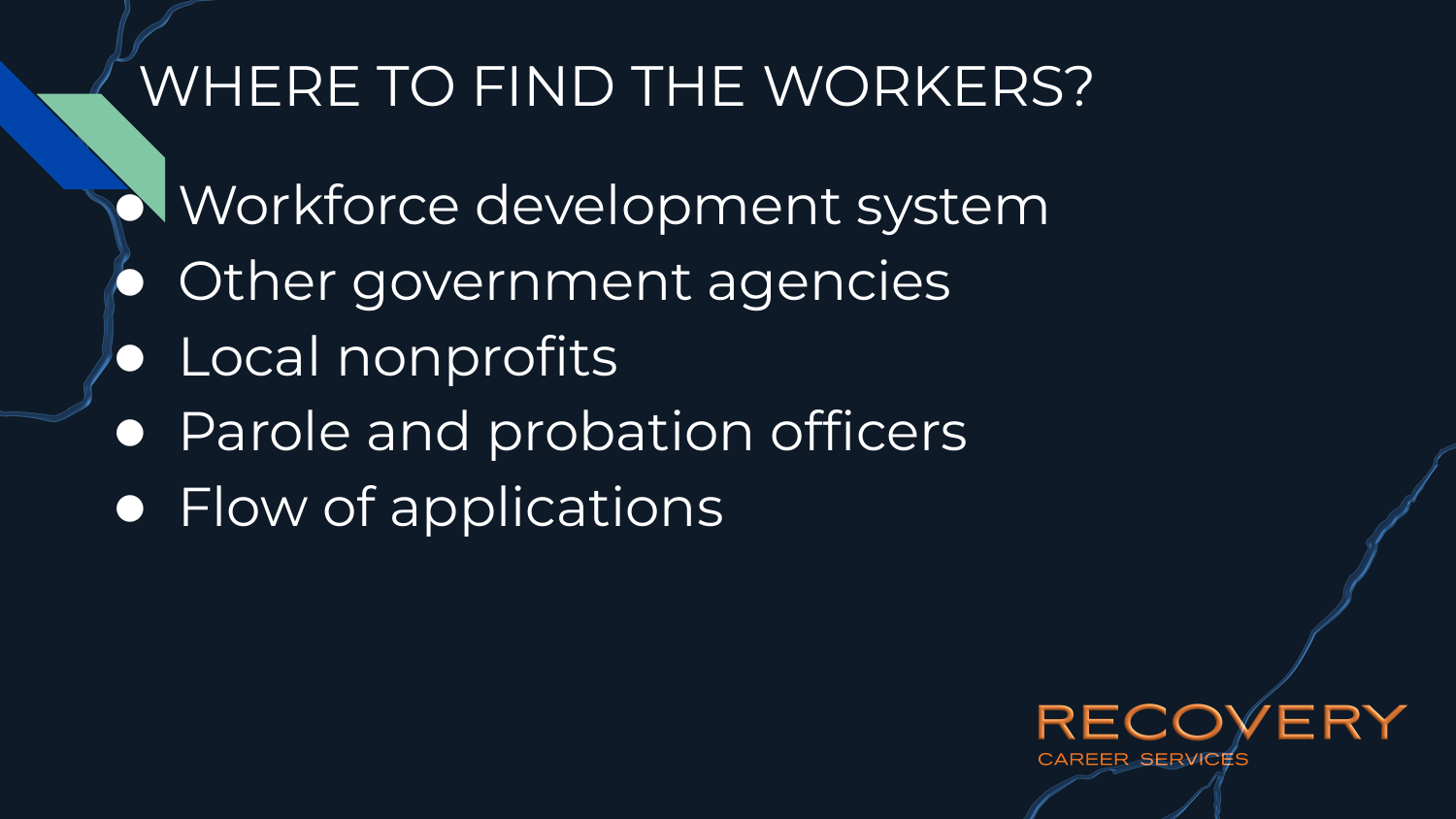

# Where to find the workers?
Workforce development system
Other government agencies
Local nonprofits
Parole and probation officers
Flow of applications